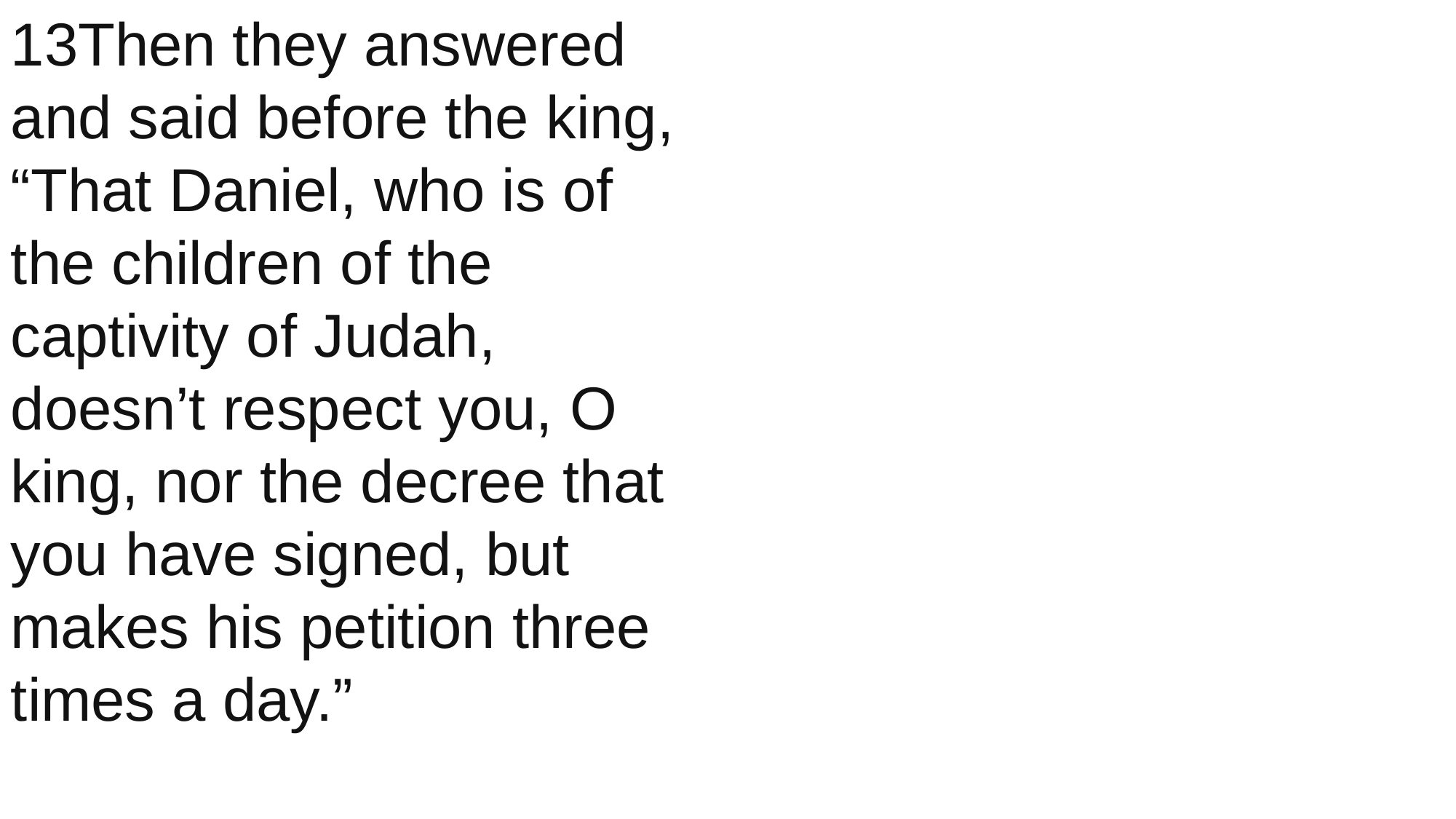

13Then they answered and said before the king, “That Daniel, who is of the children of the captivity of Judah, doesn’t respect you, O king, nor the decree that you have signed, but makes his petition three times a day.”
 John